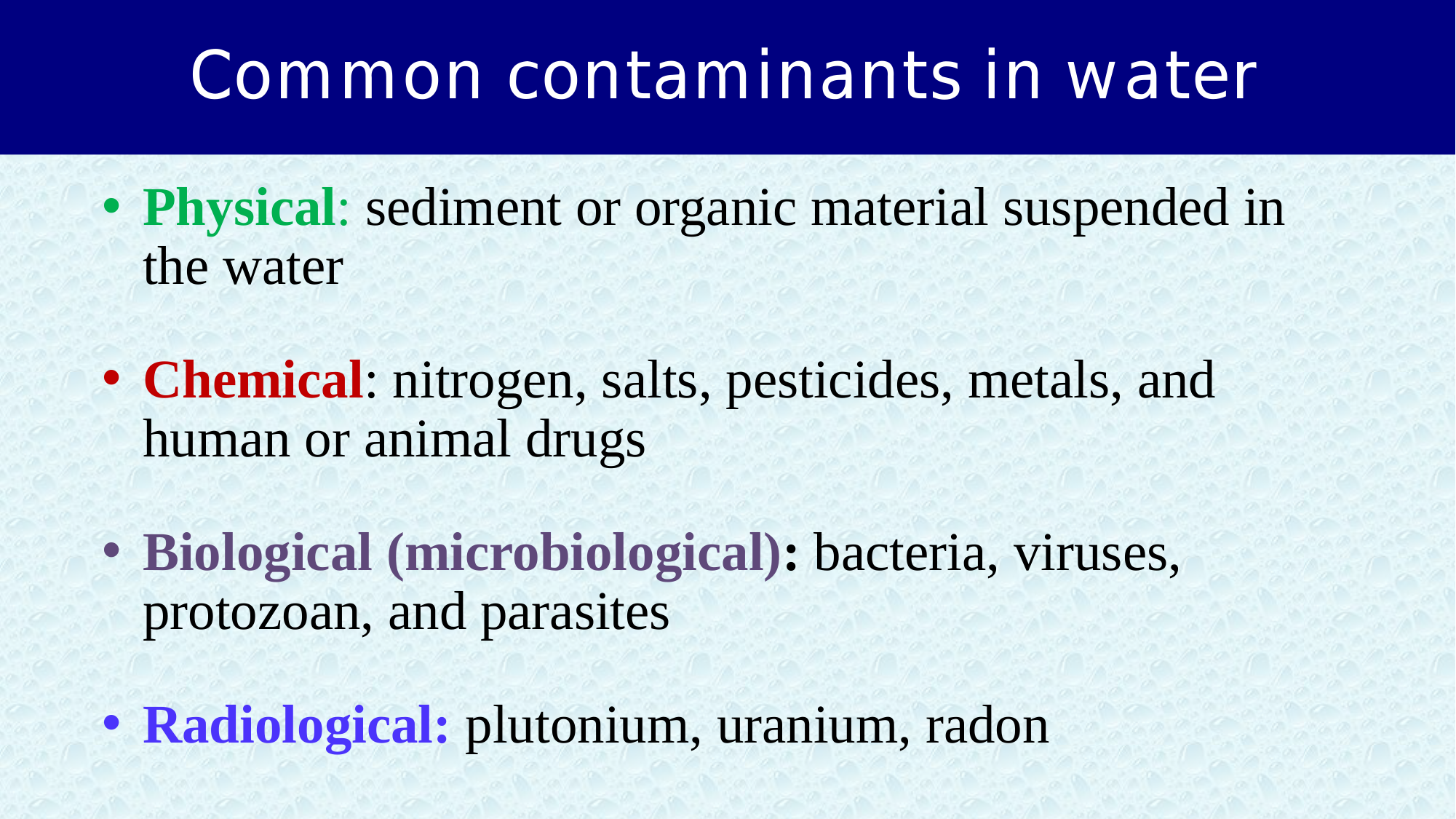

# Common contaminants in water
Physical: sediment or organic material suspended in the water
Chemical: nitrogen, salts, pesticides, metals, and human or animal drugs
Biological (microbiological): bacteria, viruses, protozoan, and parasites
Radiological: plutonium, uranium, radon